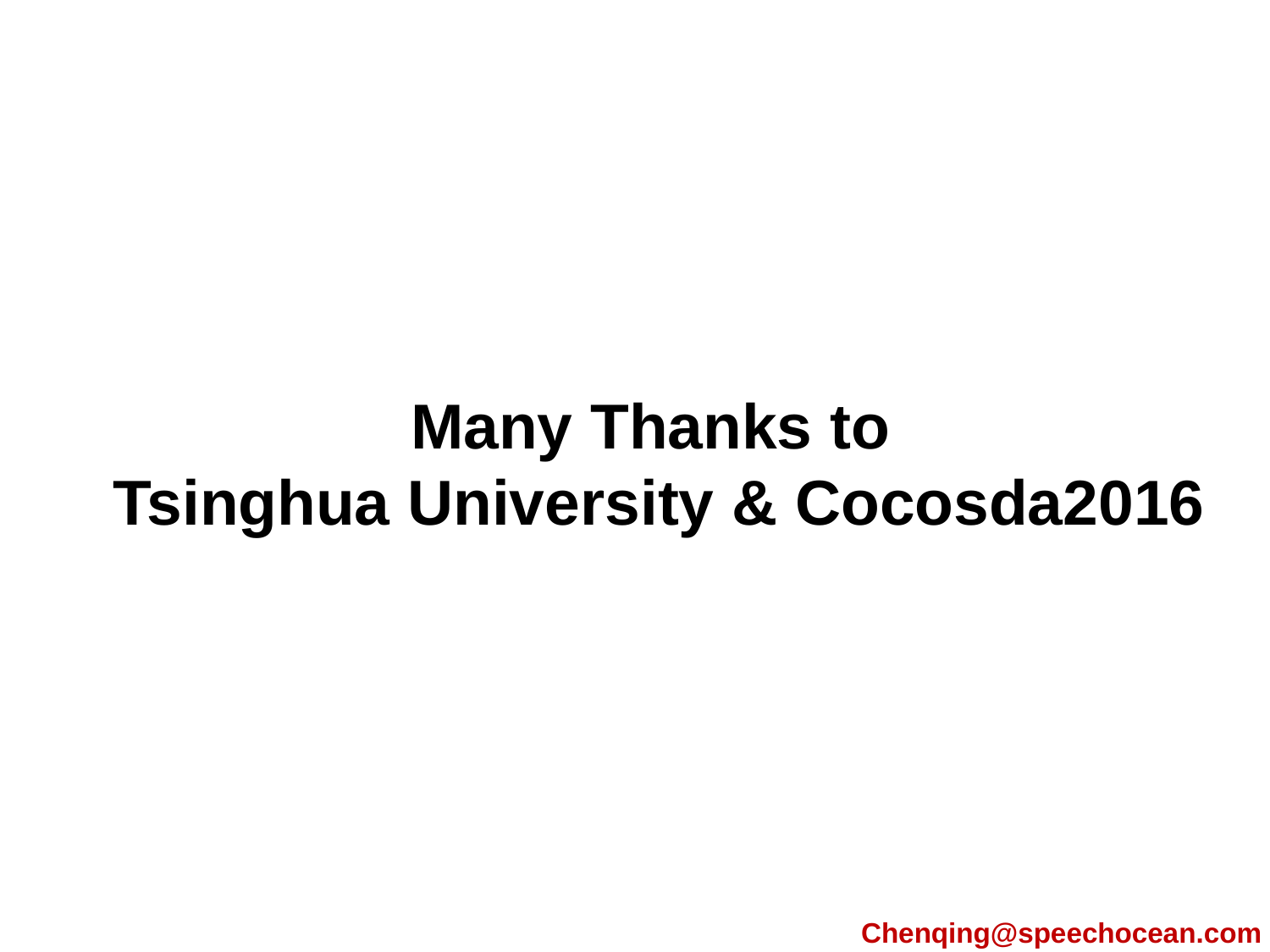

#
Many Thanks to
Tsinghua University & Cocosda2016

Chenqing@speechocean.com